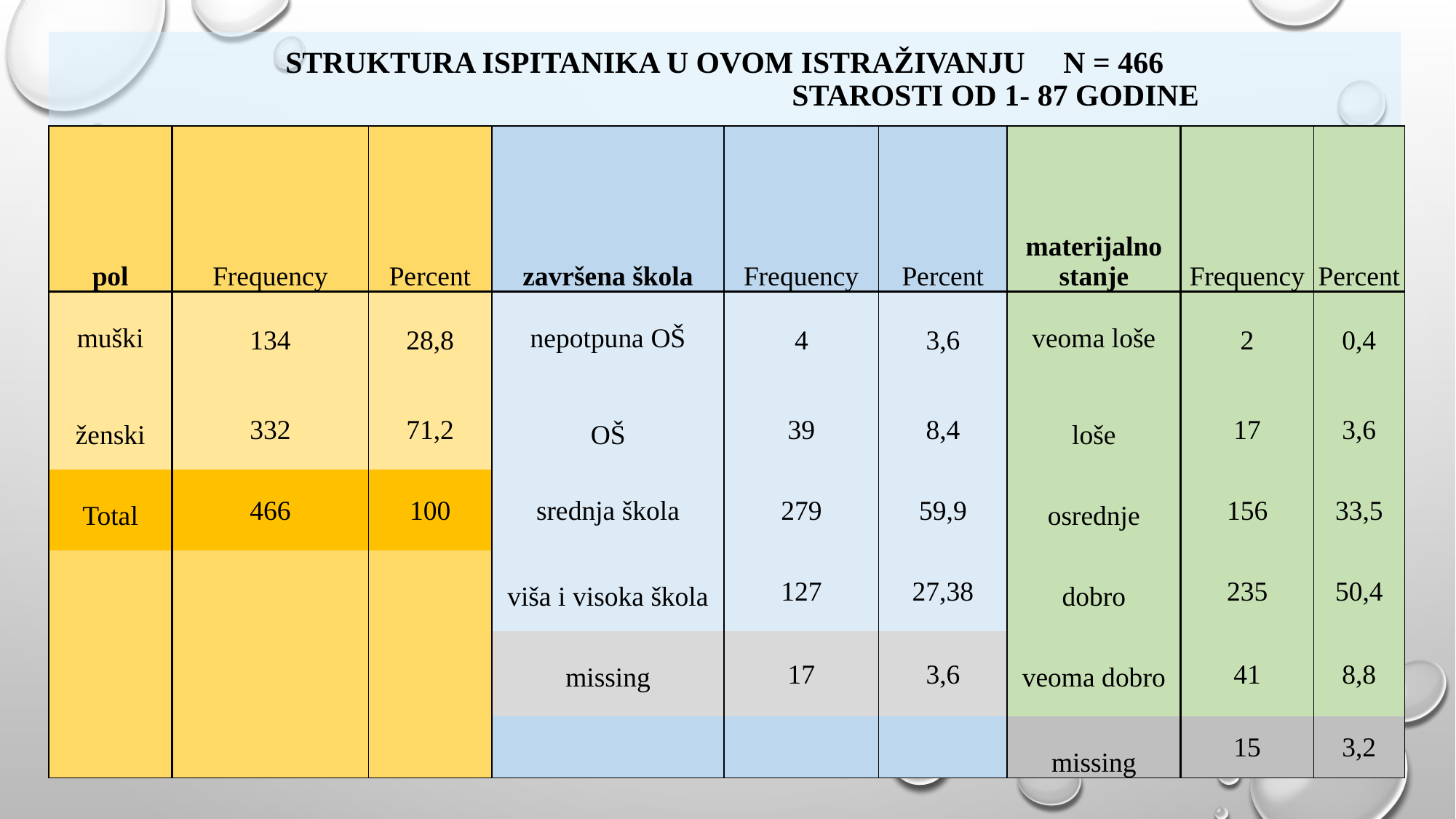

# Struktura ispitanika u ovom istraživanju     N = 466 starosti od 1- 87 godine
| pol | Frequency | Percent | završena škola | Frequency | Percent | materijalno stanje | Frequency | Percent |
| --- | --- | --- | --- | --- | --- | --- | --- | --- |
| muški | 134 | 28,8 | nepotpuna OŠ | 4 | 3,6 | veoma loše | 2 | 0,4 |
| ženski | 332 | 71,2 | OŠ | 39 | 8,4 | loše | 17 | 3,6 |
| Total | 466 | 100 | srednja škola | 279 | 59,9 | osrednje | 156 | 33,5 |
|  |  |  | viša i visoka škola | 127 | 27,38 | dobro | 235 | 50,4 |
|  |  |  | missing | 17 | 3,6 | veoma dobro | 41 | 8,8 |
|  |  |  |  |  |  | missing | 15 | 3,2 |